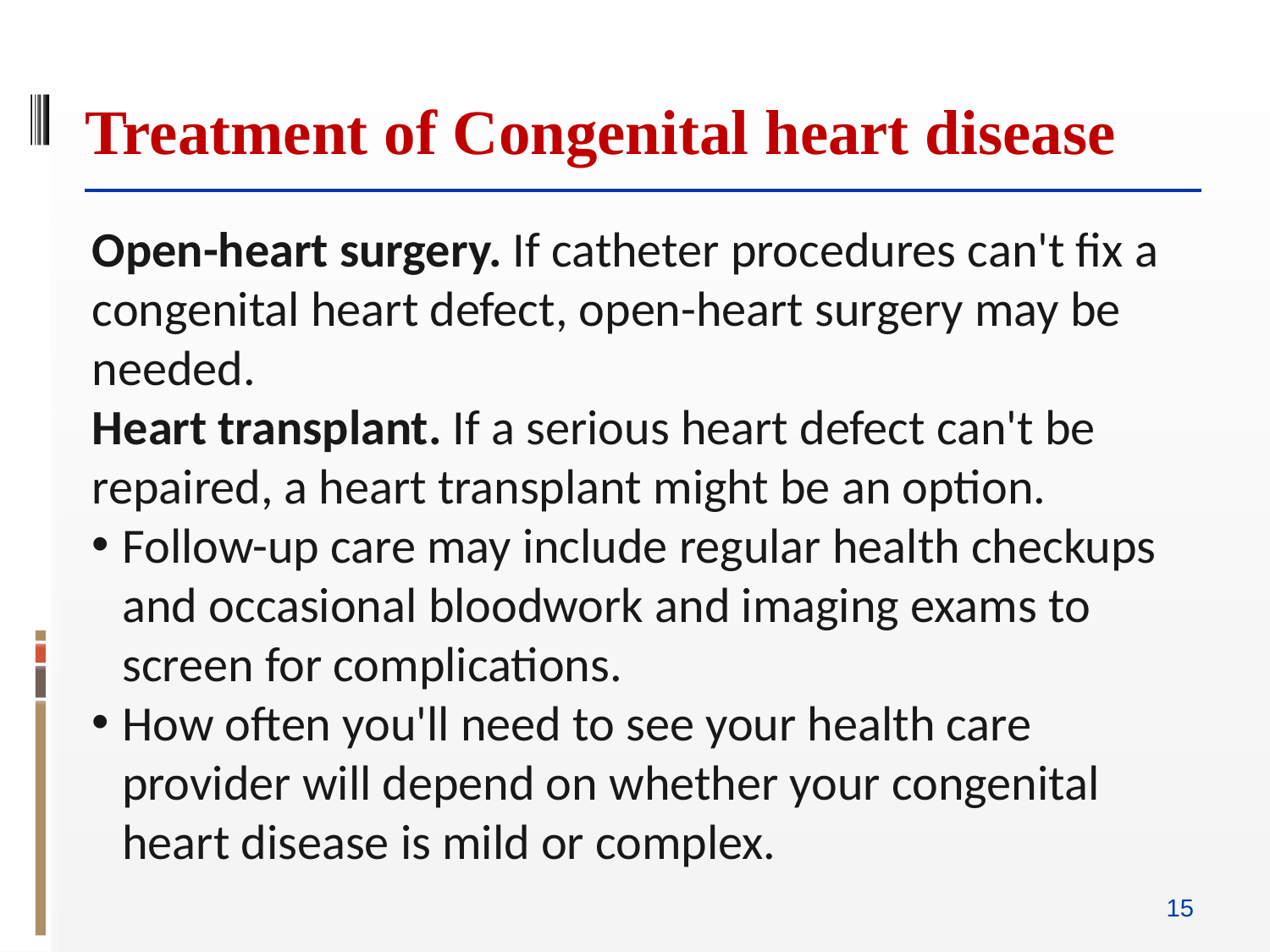

Treatment of Congenital heart disease

Open-heart surgery. If catheter procedures can't fix a congenital heart defect, open-heart surgery may be needed.
Heart transplant. If a serious heart defect can't be repaired, a heart transplant might be an option.
Follow-up care may include regular health checkups and occasional bloodwork and imaging exams to screen for complications.
How often you'll need to see your health care provider will depend on whether your congenital heart disease is mild or complex.

15